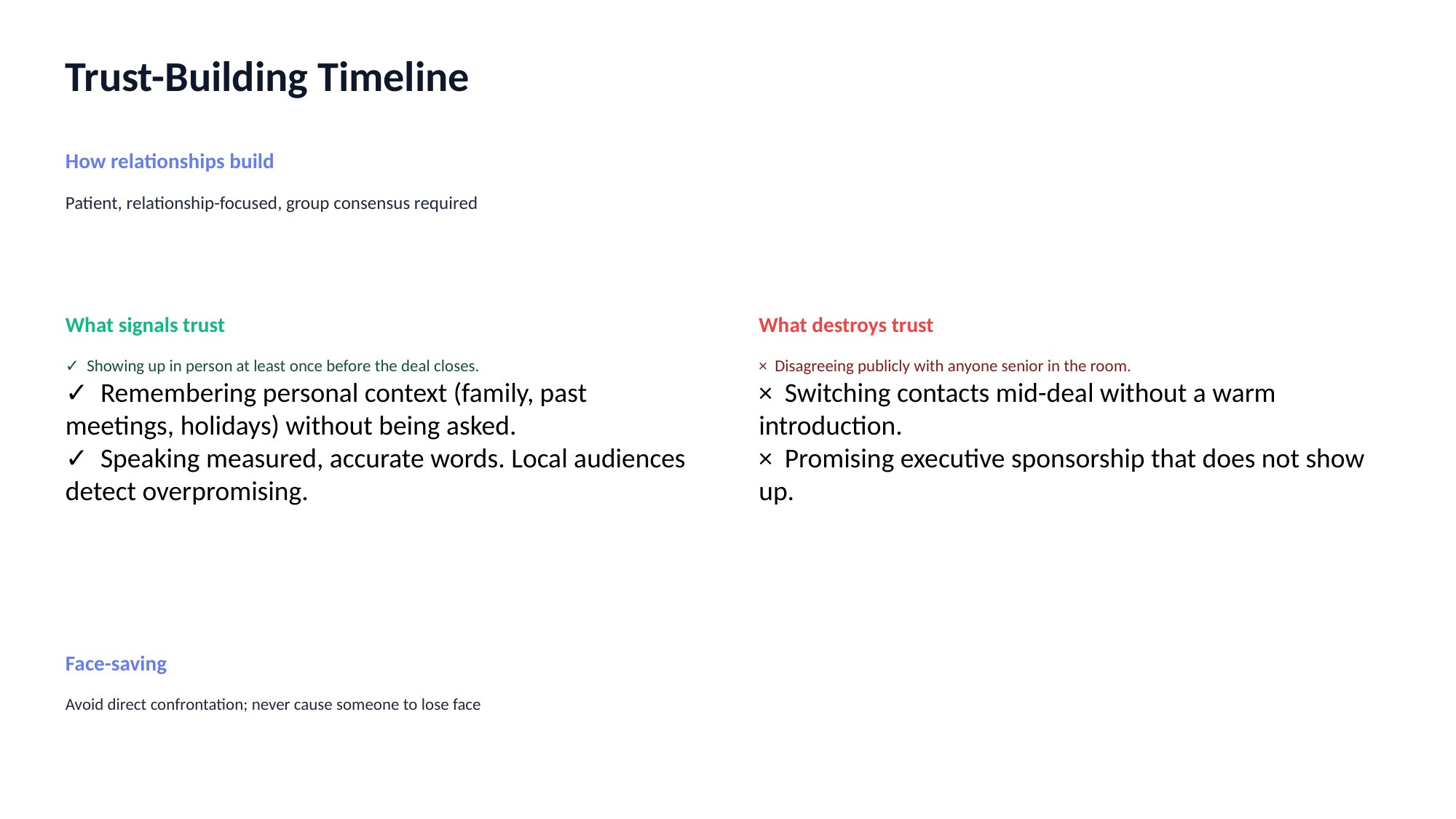

Trust-Building Timeline
How relationships build
Patient, relationship-focused, group consensus required
What signals trust
What destroys trust
✓  Showing up in person at least once before the deal closes.
✓  Remembering personal context (family, past meetings, holidays) without being asked.
✓  Speaking measured, accurate words. Local audiences detect overpromising.
×  Disagreeing publicly with anyone senior in the room.
×  Switching contacts mid-deal without a warm introduction.
×  Promising executive sponsorship that does not show up.
Face-saving
Avoid direct confrontation; never cause someone to lose face